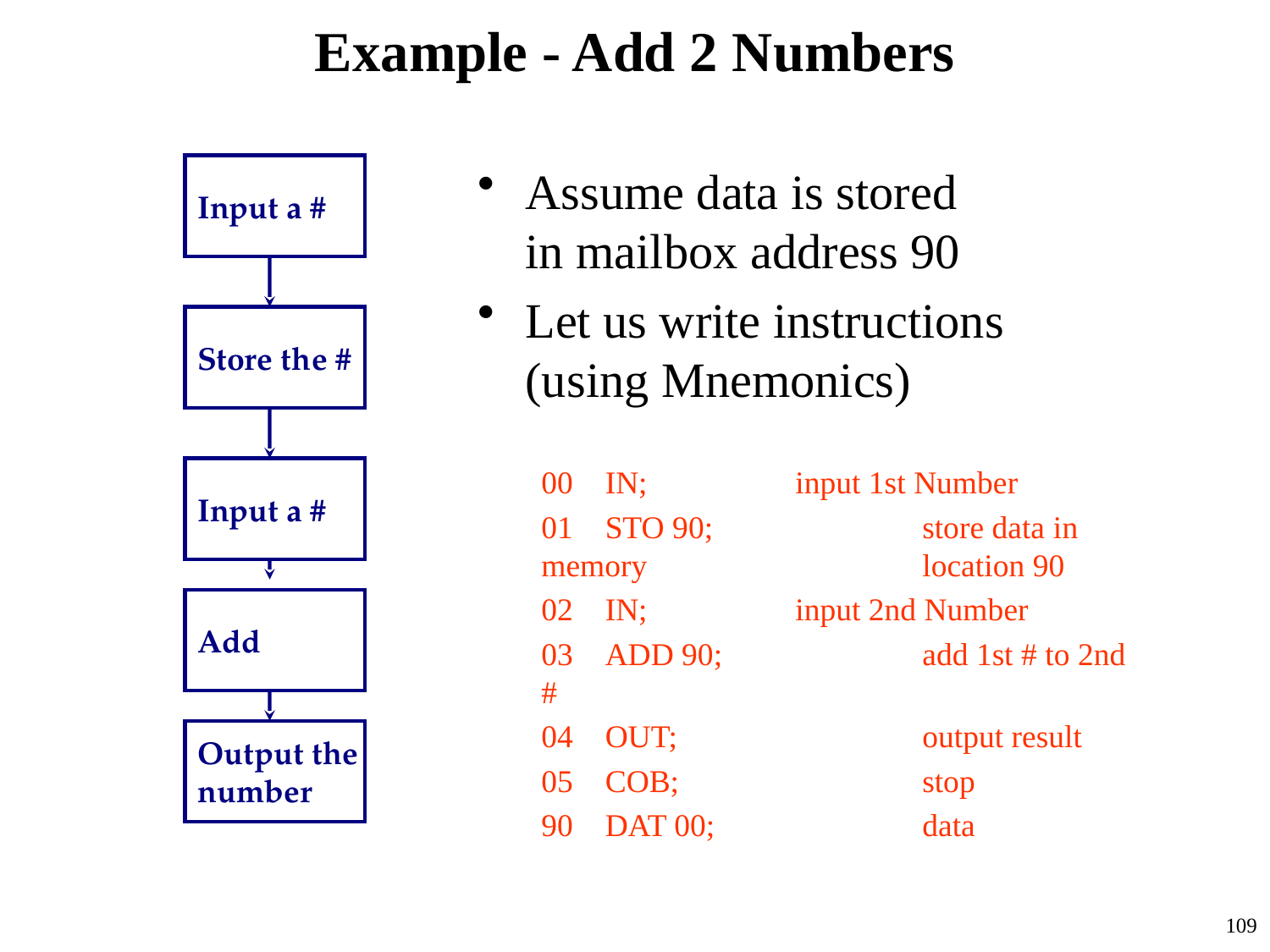

# Example - Add 2 Numbers
Assume data is stored
in mailbox address 90
Let us write instructions (using Mnemonics)

00    IN;		input 1st Number
01    STO 90;		store data in memory 			location 90
02    IN;		input 2nd Number
03    ADD 90;		add 1st # to 2nd #
04    OUT;		output result
05    COB;		stop
90    DAT 00;		data

Input a #

Store the #

Input a #

Add

Output the
number
109